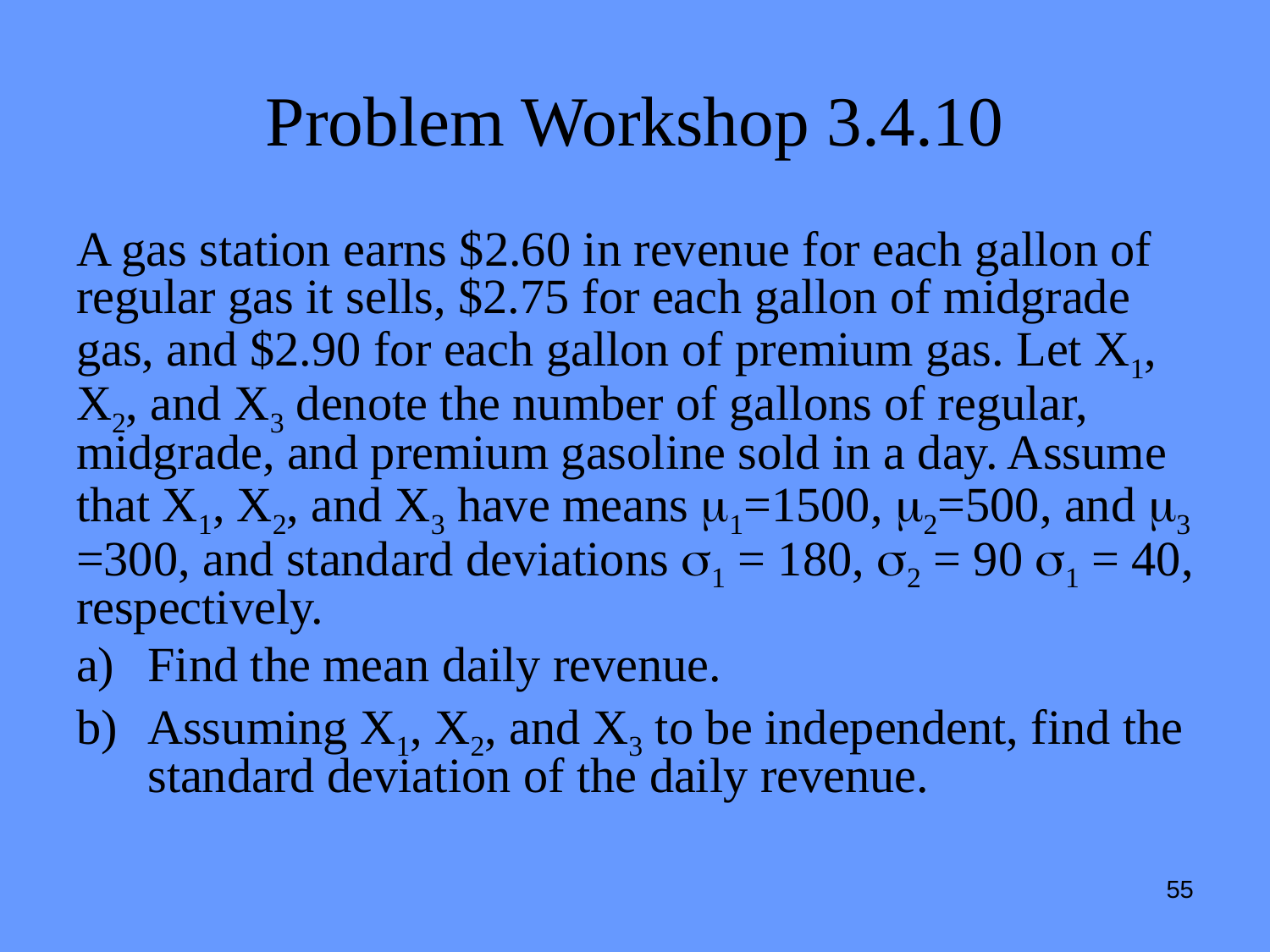

# Problem Workshop 3.4.10
A gas station earns $2.60 in revenue for each gallon of regular gas it sells, $2.75 for each gallon of midgrade gas, and $2.90 for each gallon of premium gas. Let X1, X2, and X3 denote the number of gallons of regular, midgrade, and premium gasoline sold in a day. Assume that X1, X2, and X3 have means μ1=1500, μ2=500, and μ3 =300, and standard deviations σ1 = 180, σ2 = 90 σ1 = 40, respectively.
Find the mean daily revenue.
Assuming X1, X2, and X3 to be independent, find the standard deviation of the daily revenue.
55